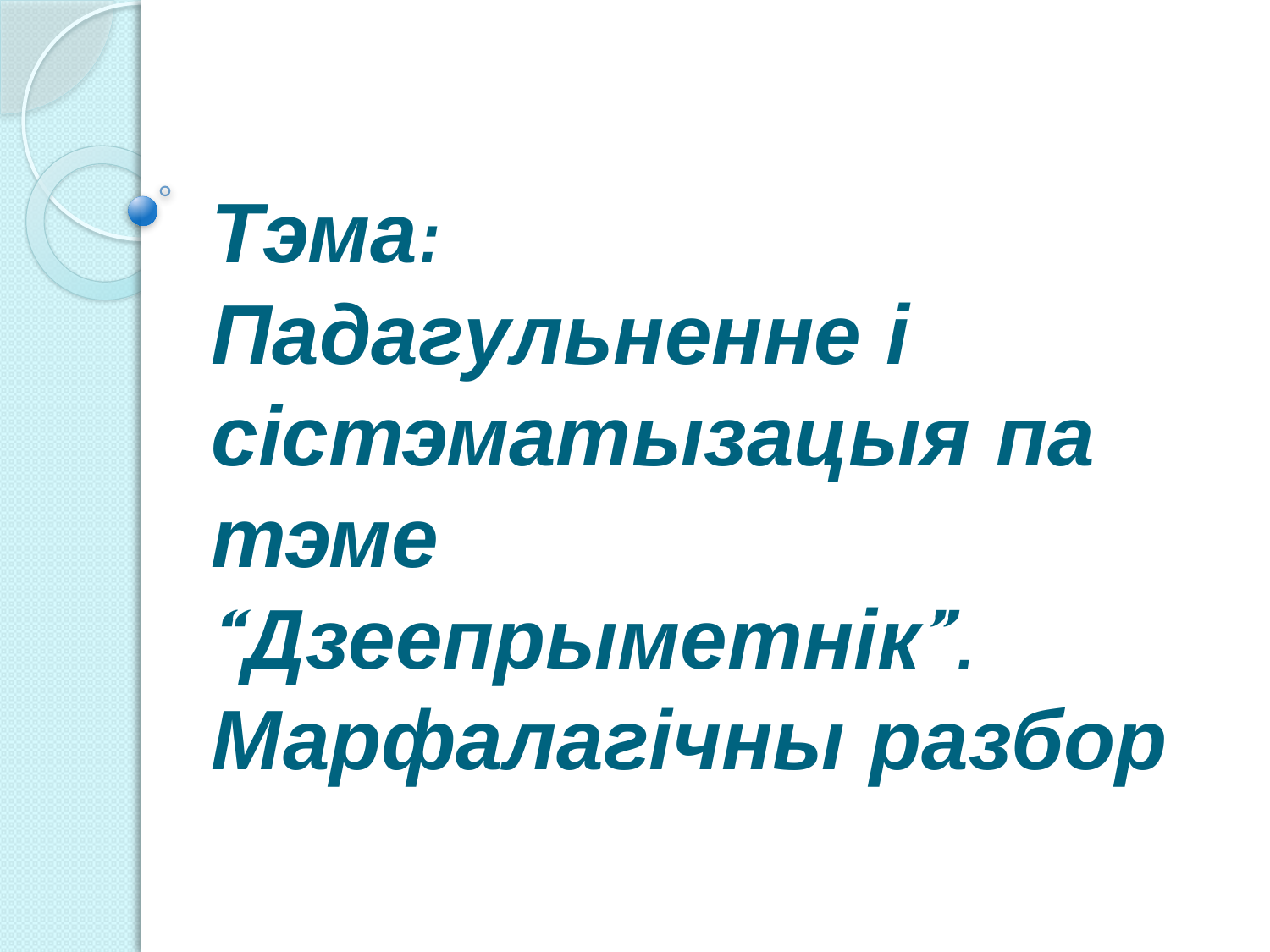

# Тэма: Падагульненне і сістэматызацыя па тэме “Дзеепрыметнік”. Марфалагічны разбор